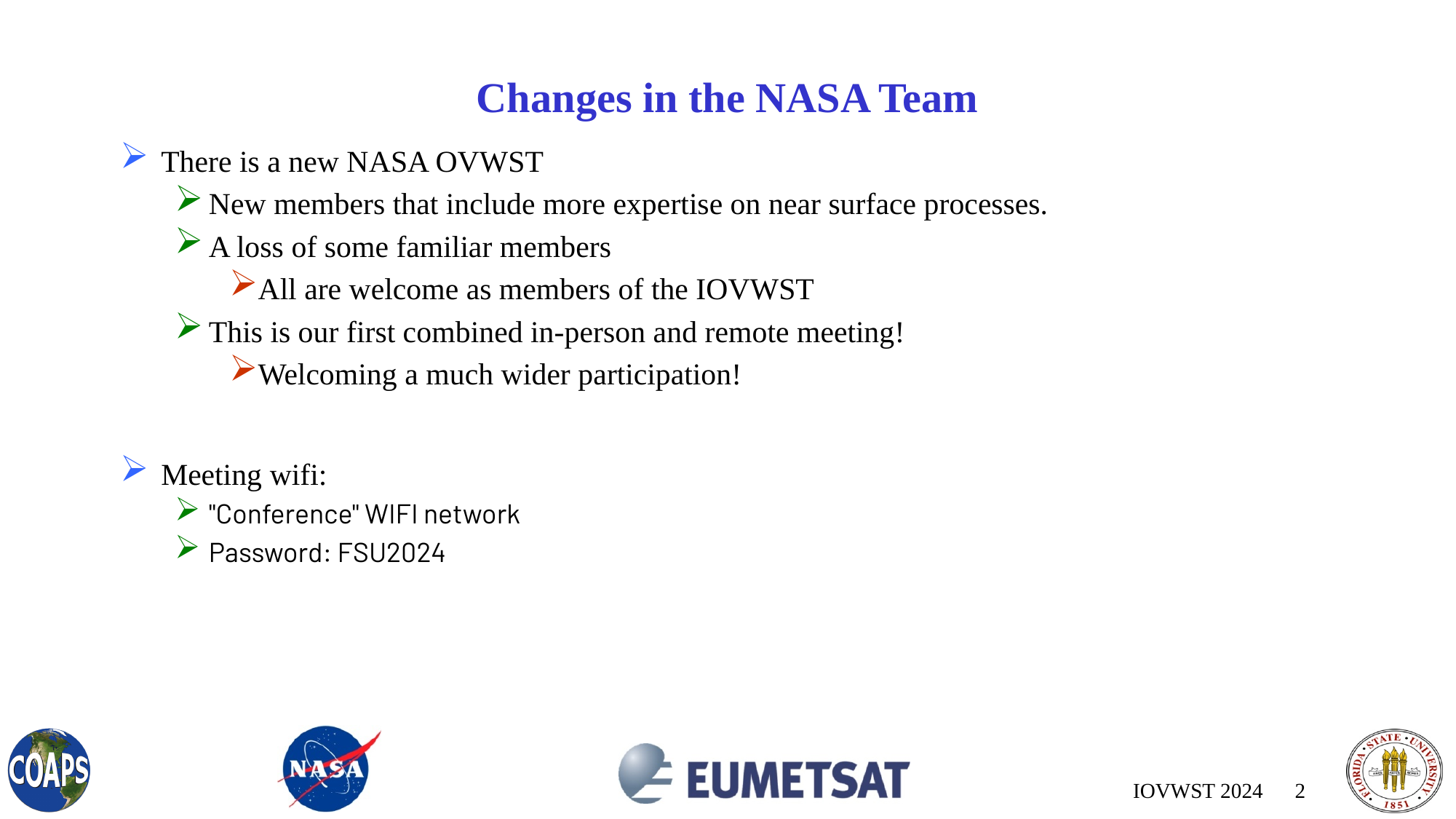

# Changes in the NASA Team
There is a new NASA OVWST
New members that include more expertise on near surface processes.
A loss of some familiar members
All are welcome as members of the IOVWST
This is our first combined in-person and remote meeting!
Welcoming a much wider participation!

Meeting wifi:
"Conference" WIFI network
Password: FSU2024

IOVWST 2024      2